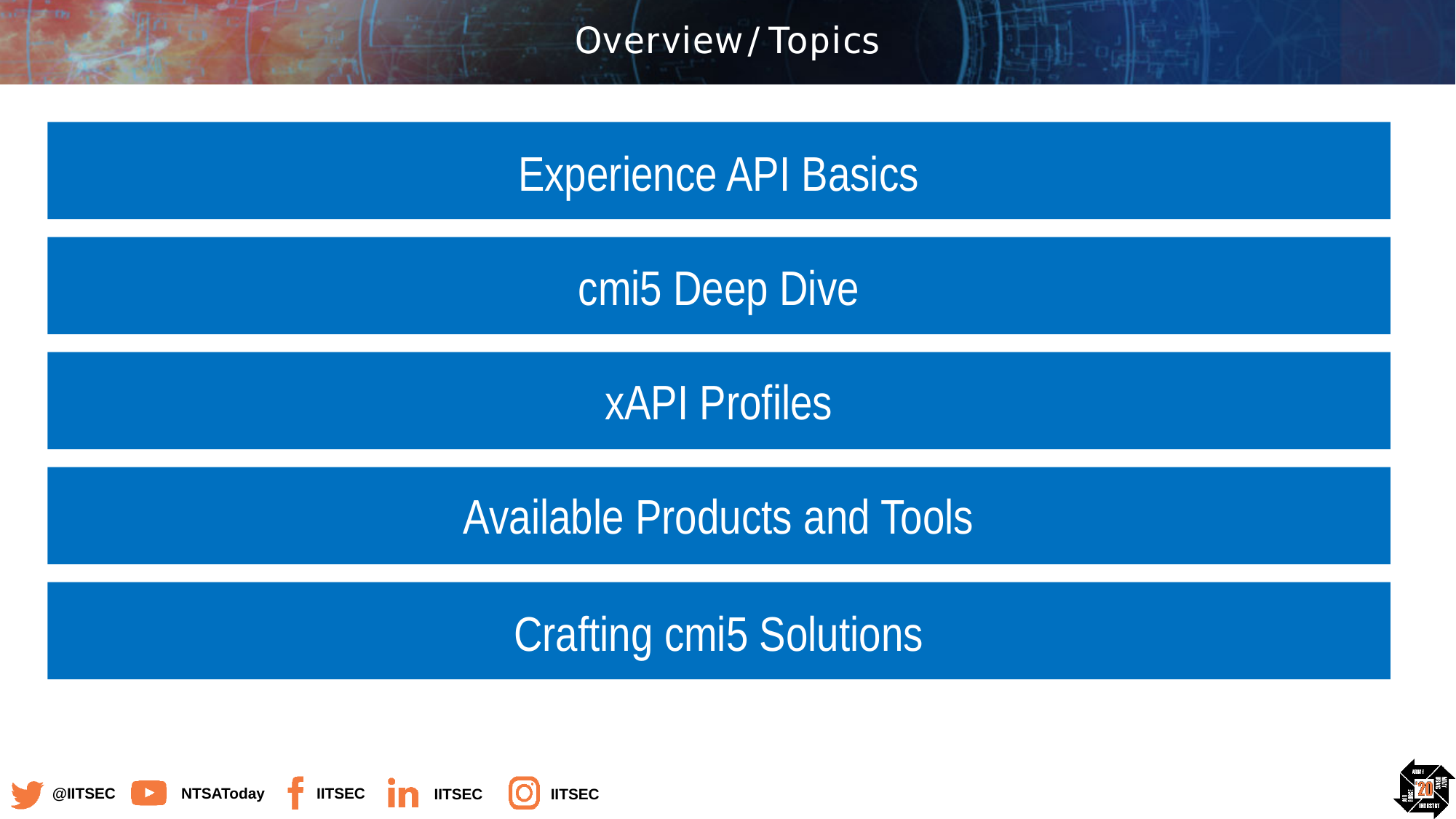

# Overview/Topics

Experience API Basics
cmi5 Deep Dive
xAPI Profiles
Available Products and Tools
Crafting cmi5 Solutions